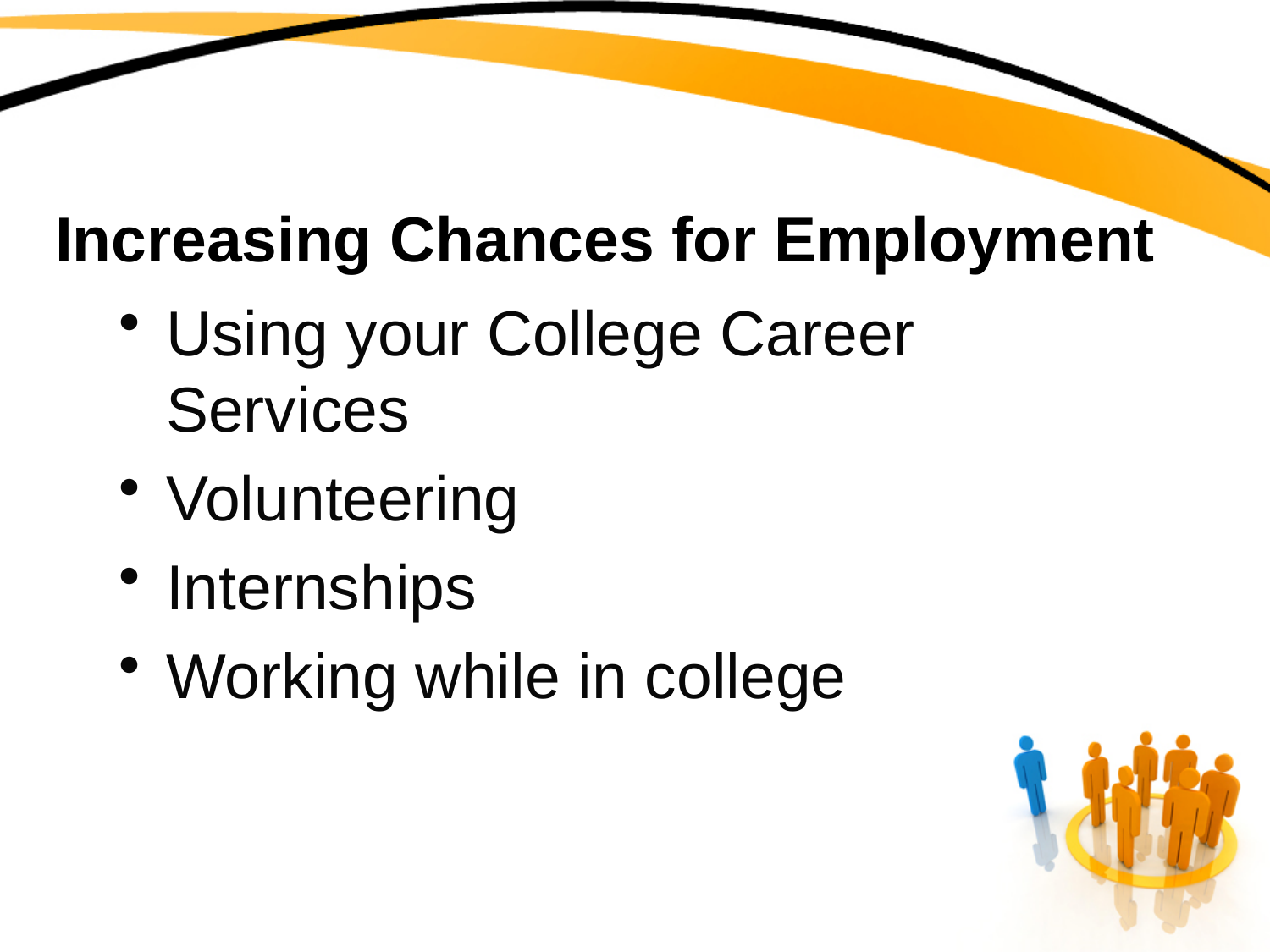

# Increasing Chances for Employment
Using your College Career Services
Volunteering
Internships
Working while in college